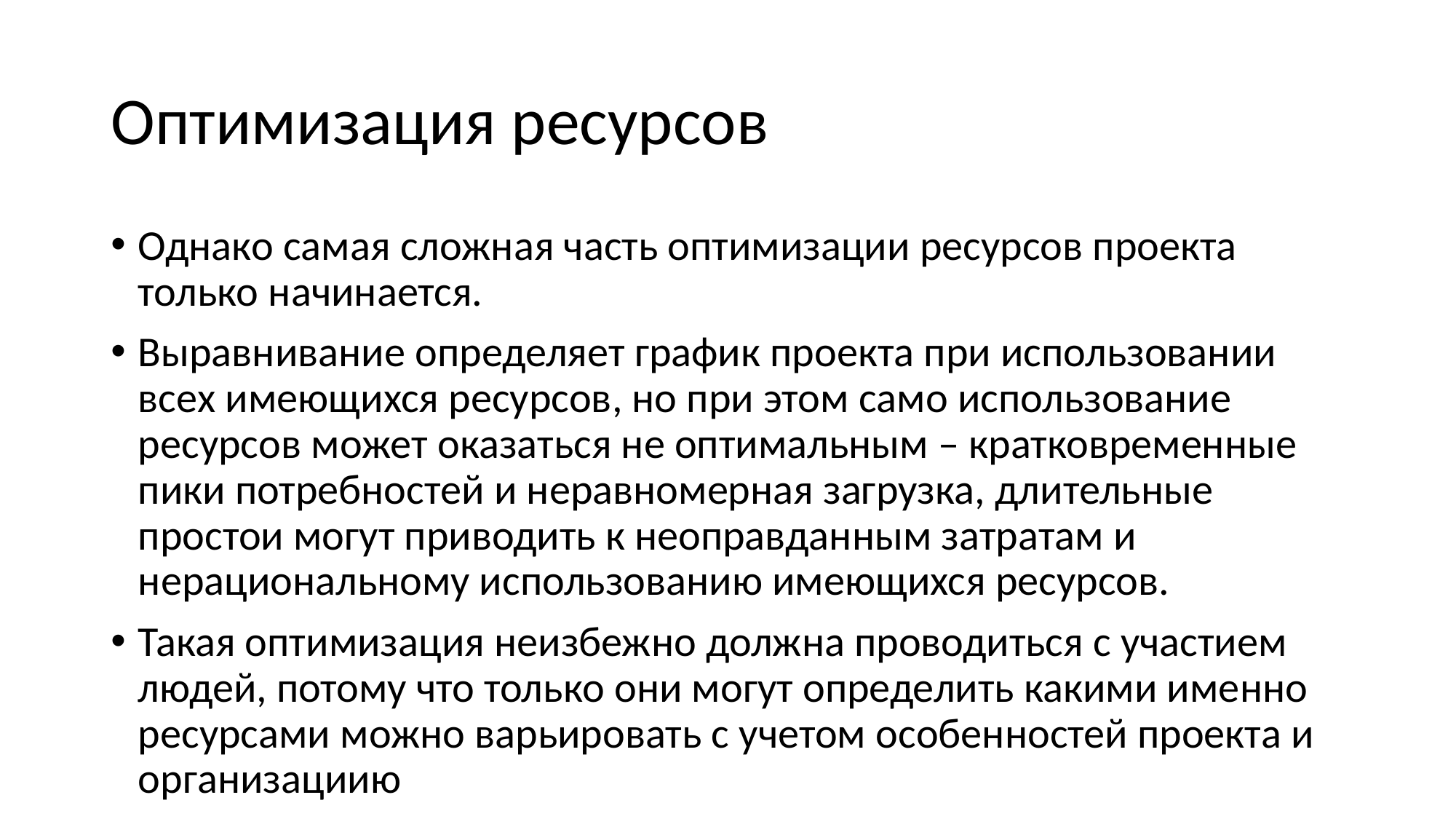

# Оптимизация ресурсов
Однако самая сложная часть оптимизации ресурсов проекта только начинается.
Выравнивание определяет график проекта при использовании всех имеющихся ресурсов, но при этом само использование ресурсов может оказаться не оптимальным – кратковременные пики потребностей и неравномерная загрузка, длительные простои могут приводить к неоправданным затратам и нерациональному использованию имеющихся ресурсов.
Такая оптимизация неизбежно должна проводиться с участием людей, потому что только они могут определить какими именно ресурсами можно варьировать с учетом особенностей проекта и организациию